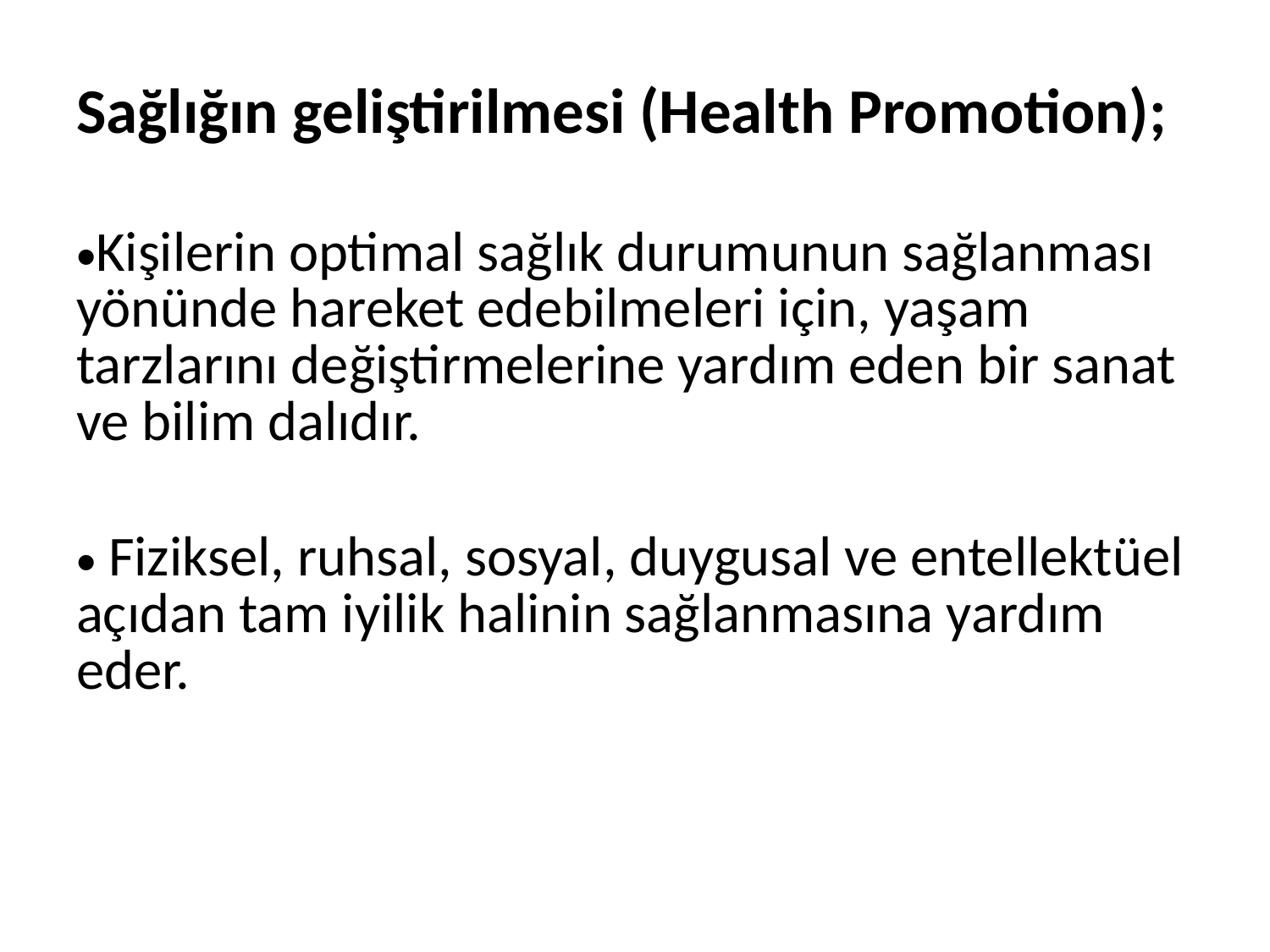

# Sağlığın geliştirilmesi (Health Promotion);
Kişilerin optimal sağlık durumunun sağlanması yönünde hareket edebilmeleri için, yaşam tarzlarını değiştirmelerine yardım eden bir sanat ve bilim dalıdır.

 Fiziksel, ruhsal, sosyal, duygusal ve entellektüel açıdan tam iyilik halinin sağlanmasına yardım eder.

5